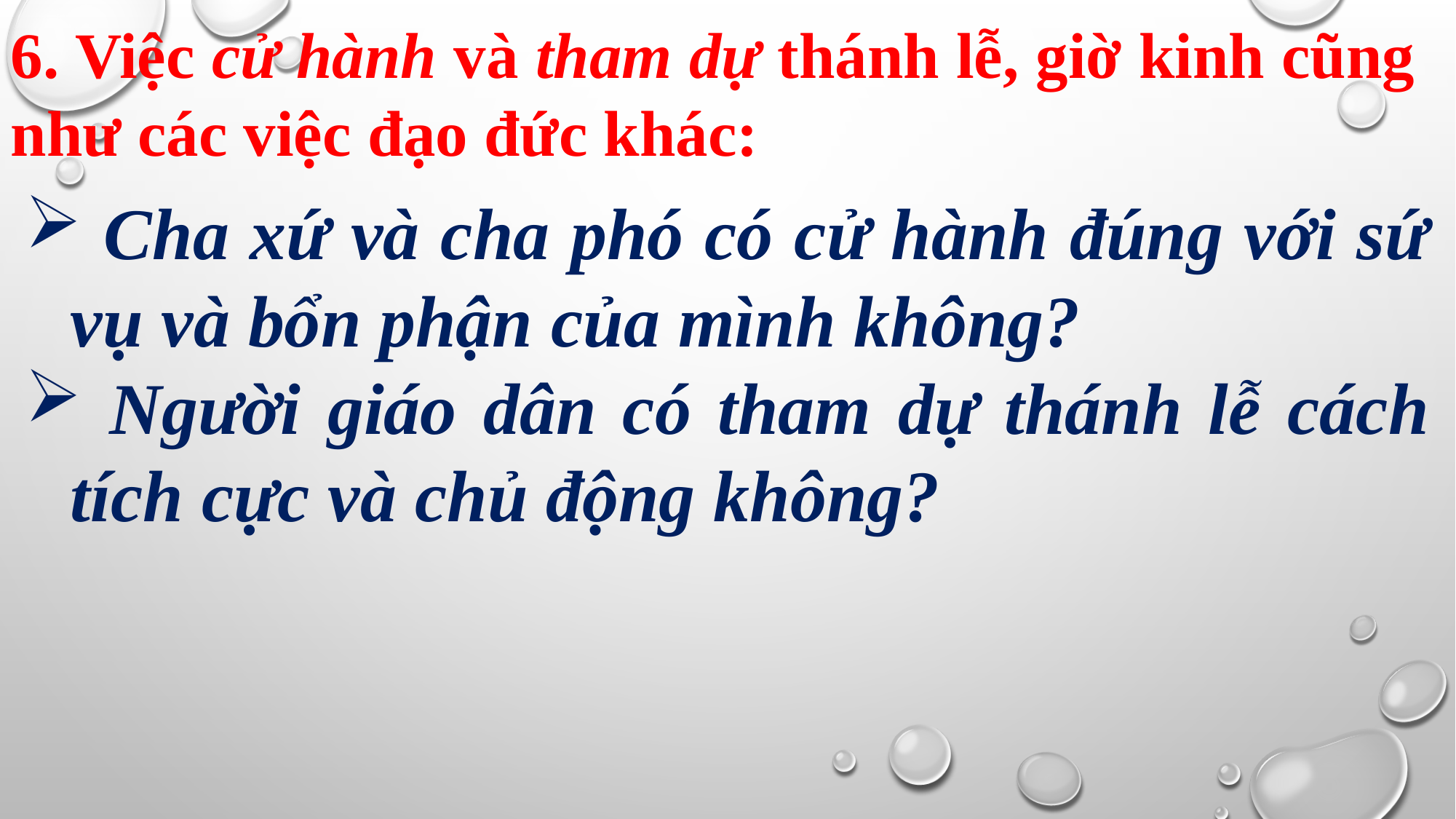

6. Việc cử hành và tham dự thánh lễ, giờ kinh cũng như các việc đạo đức khác:

 Cha xứ và cha phó có cử hành đúng với sứ vụ và bổn phận của mình không?
 Người giáo dân có tham dự thánh lễ cách tích cực và chủ động không?